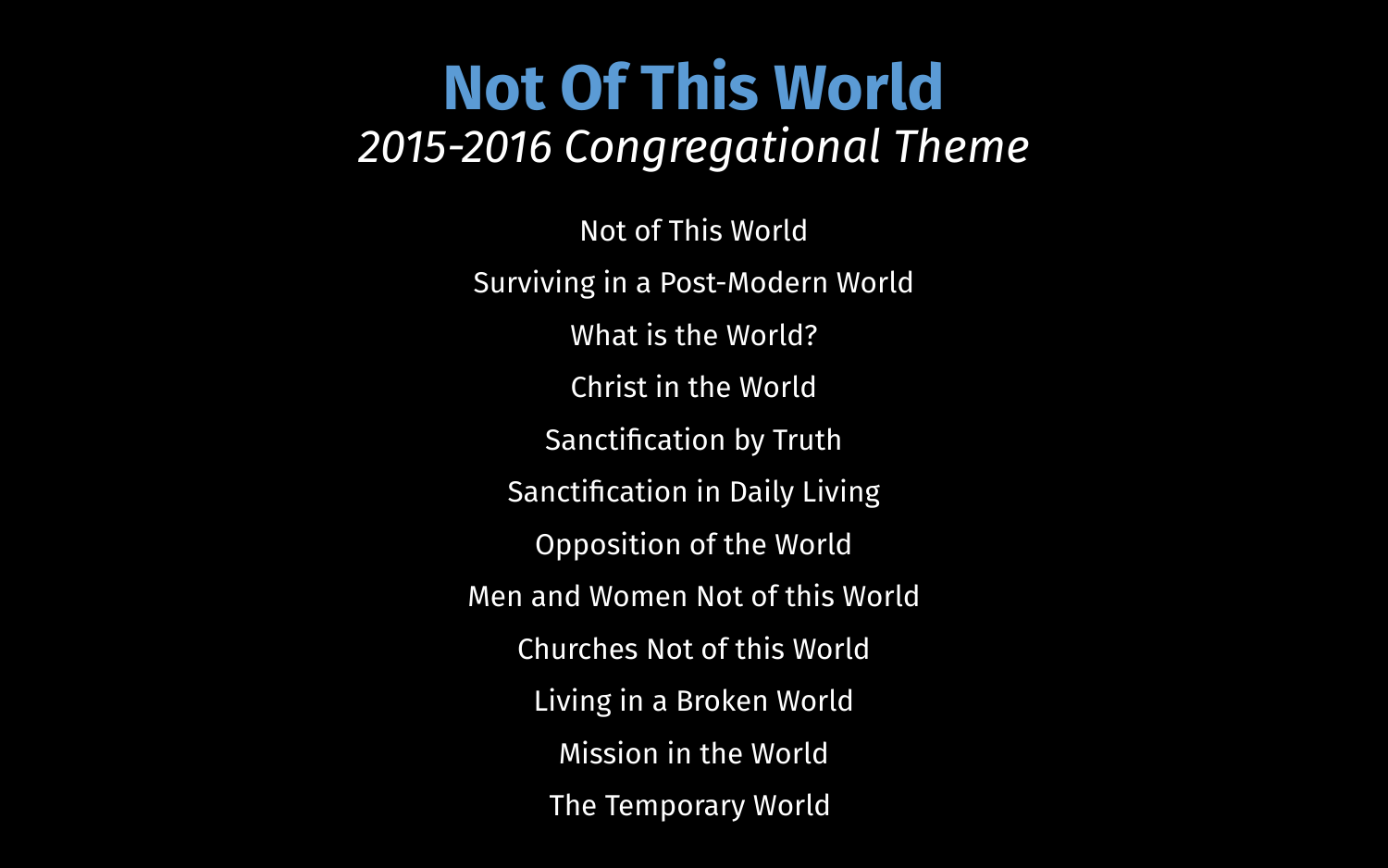

# Not Of This World 2015-2016 Congregational Theme
Not of This World
Surviving in a Post-Modern World
What is the World?
Christ in the World
Sanctification by Truth
Sanctification in Daily Living
Opposition of the World
Men and Women Not of this World
Churches Not of this World
Living in a Broken World
Mission in the World
The Temporary World